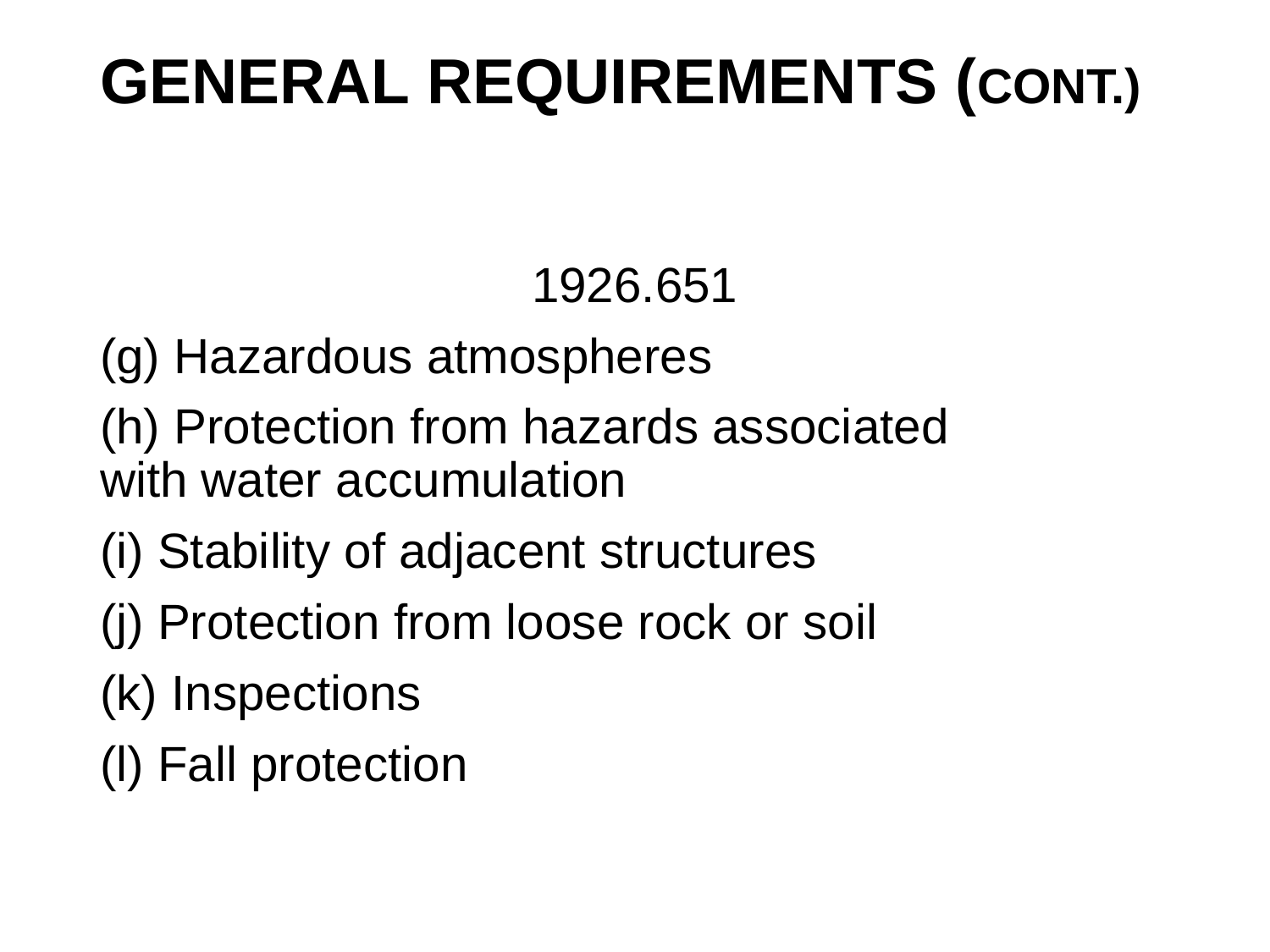

# General Requirements (CONT.)
1926.651
(g) Hazardous atmospheres
(h) Protection from hazards associated     	 with water accumulation
(i) Stability of adjacent structures
(j) Protection from loose rock or soil
(k) Inspections
(l) Fall protection
37